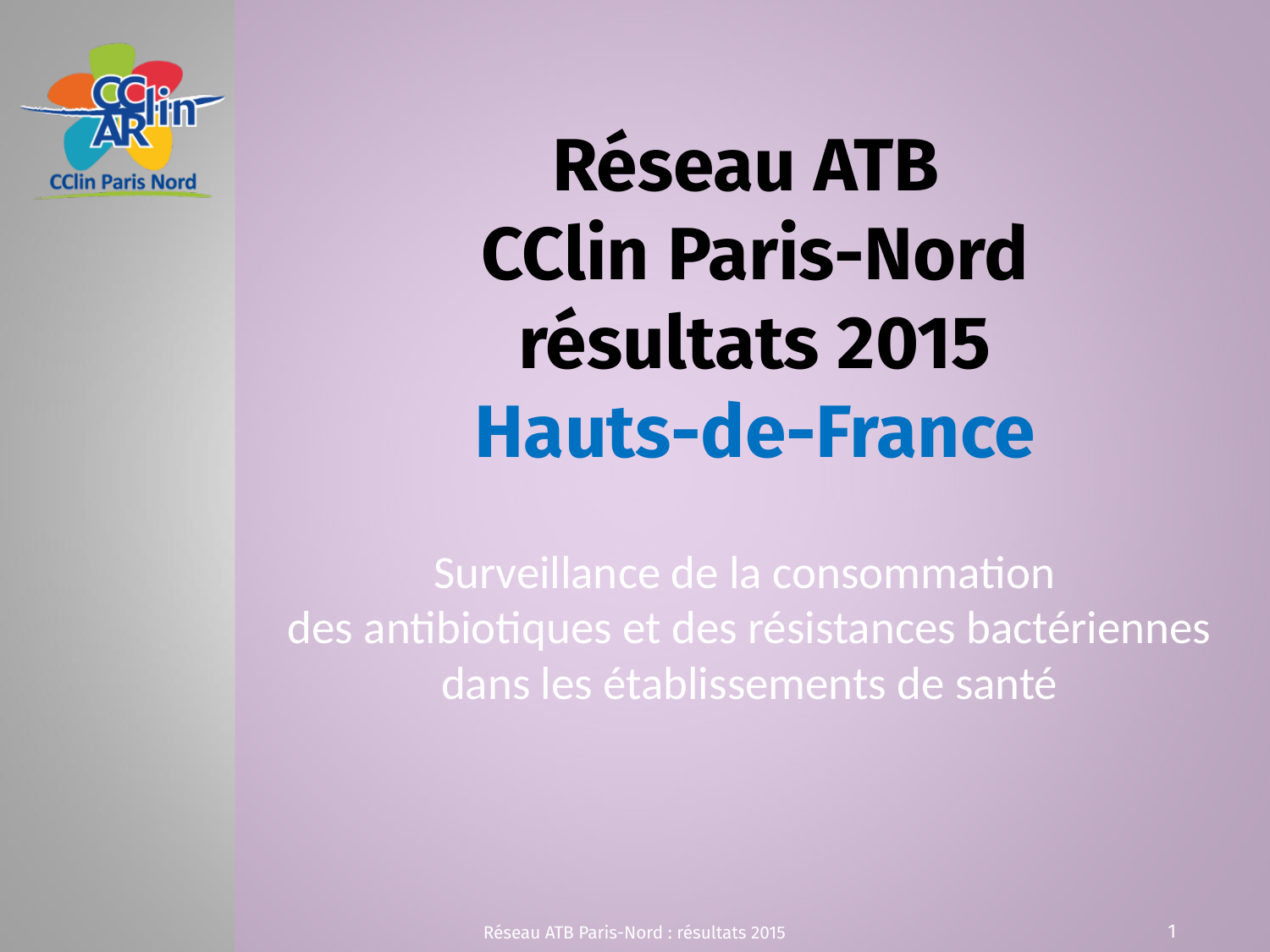

# Réseau ATB CClin Paris-Nord résultats 2015 Hauts-de-France
Surveillance de la consommation
des antibiotiques et des résistances bactériennes dans les établissements de santé
1
Réseau ATB Paris-Nord : résultats 2015